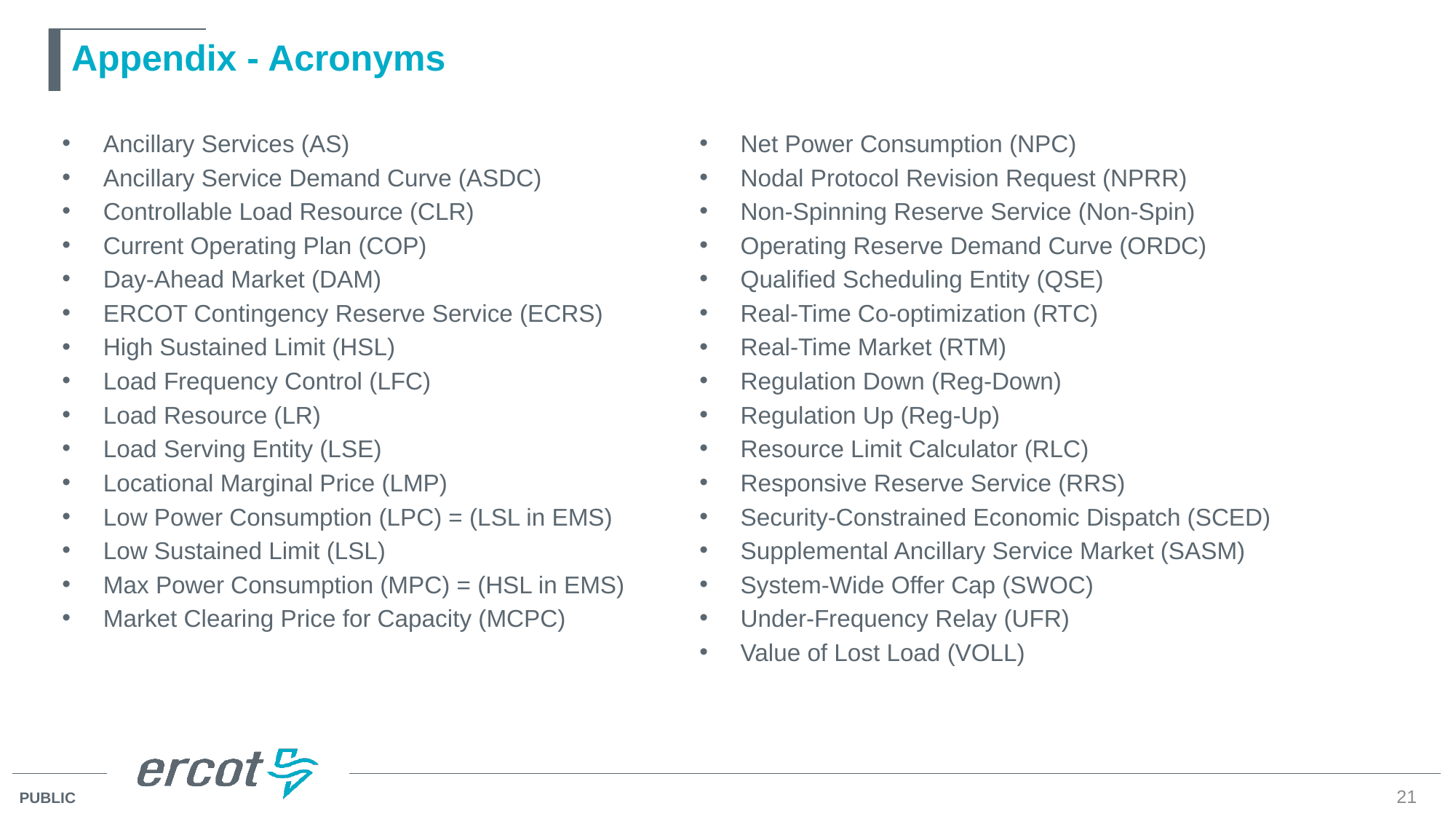

# Appendix - Acronyms
Ancillary Services (AS)
Ancillary Service Demand Curve (ASDC)
Controllable Load Resource (CLR)
Current Operating Plan (COP)
Day-Ahead Market (DAM)
ERCOT Contingency Reserve Service (ECRS)
High Sustained Limit (HSL)
Load Frequency Control (LFC)
Load Resource (LR)
Load Serving Entity (LSE)
Locational Marginal Price (LMP)
Low Power Consumption (LPC) = (LSL in EMS)
Low Sustained Limit (LSL)
Max Power Consumption (MPC) = (HSL in EMS)
Market Clearing Price for Capacity (MCPC)

Net Power Consumption (NPC)
Nodal Protocol Revision Request (NPRR)
Non-Spinning Reserve Service (Non-Spin)
Operating Reserve Demand Curve (ORDC)
Qualified Scheduling Entity (QSE)
Real-Time Co-optimization (RTC)
Real-Time Market (RTM)
Regulation Down (Reg-Down)
Regulation Up (Reg-Up)
Resource Limit Calculator (RLC)
Responsive Reserve Service (RRS)
Security-Constrained Economic Dispatch (SCED)
Supplemental Ancillary Service Market (SASM)
System-Wide Offer Cap (SWOC)
Under-Frequency Relay (UFR)
Value of Lost Load (VOLL)
21